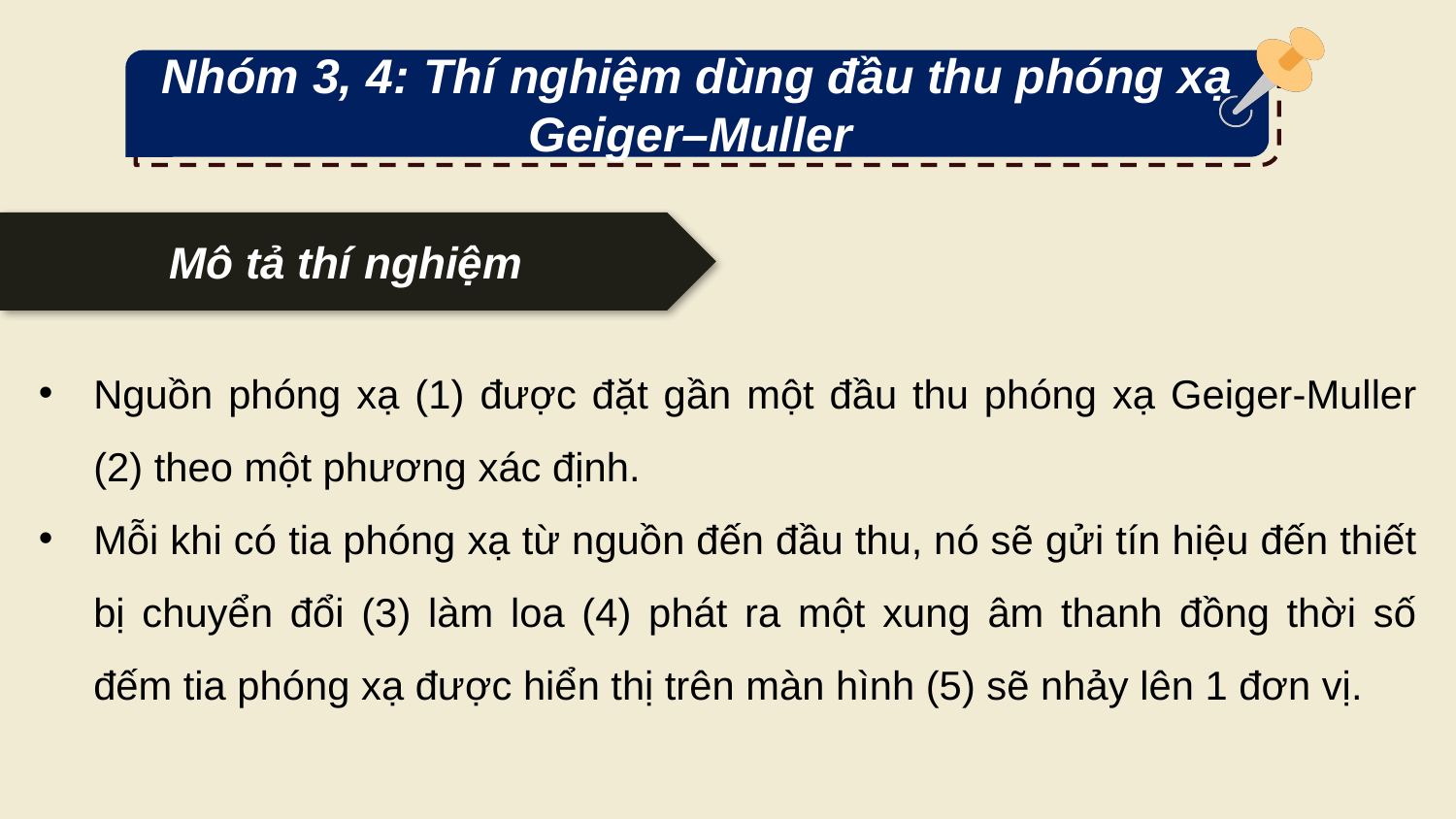

Nhóm 3, 4: Thí nghiệm dùng đầu thu phóng xạ Geiger–Muller

Mô tả thí nghiệm
Nguồn phóng xạ (1) được đặt gần một đầu thu phóng xạ Geiger-Muller (2) theo một phương xác định.
Mỗi khi có tia phóng xạ từ nguồn đến đầu thu, nó sẽ gửi tín hiệu đến thiết bị chuyển đổi (3) làm loa (4) phát ra một xung âm thanh đồng thời số đếm tia phóng xạ được hiển thị trên màn hình (5) sẽ nhảy lên 1 đơn vị.